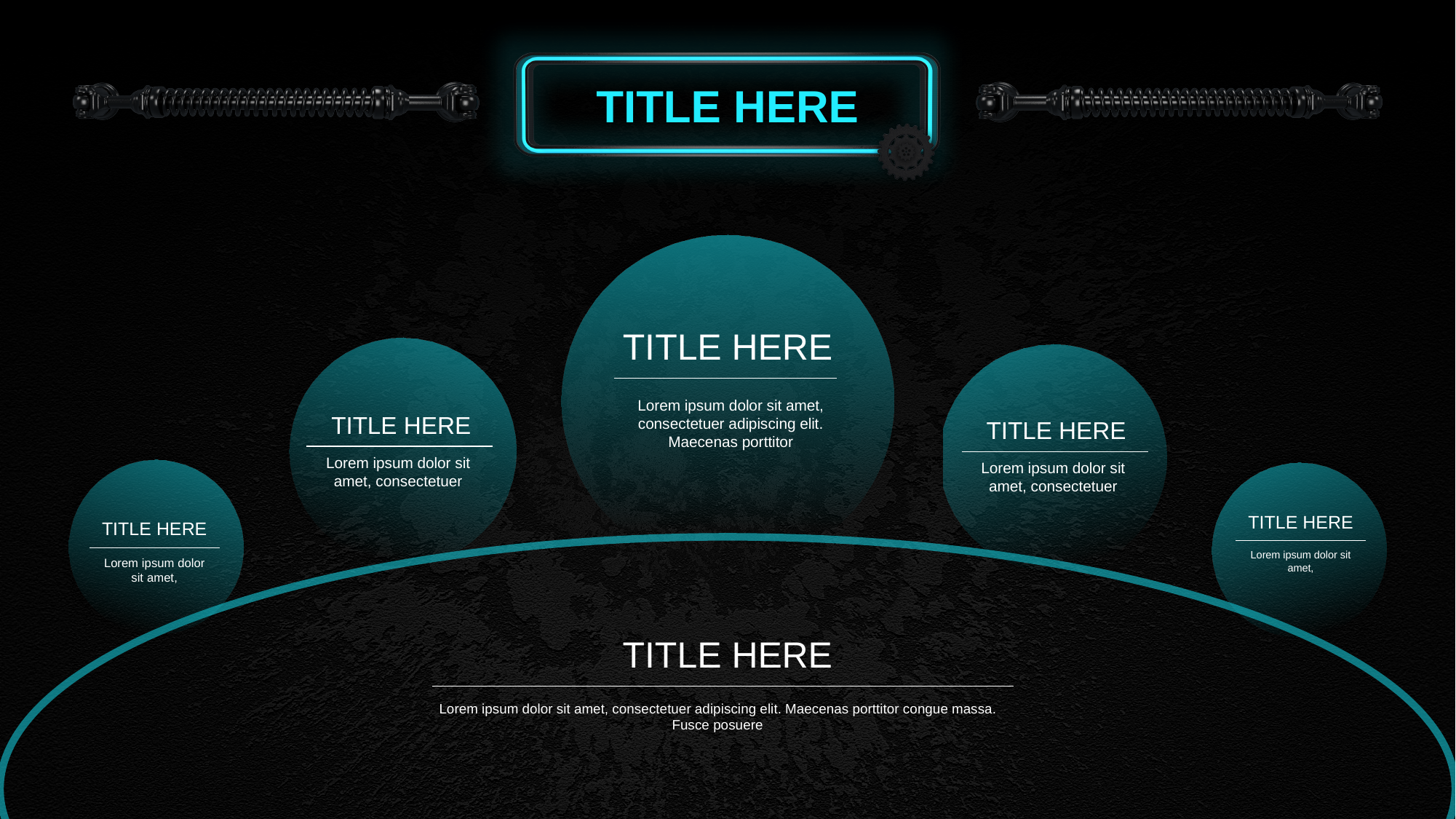

TITLE HERE

TITLE HERE

Lorem ipsum dolor sit amet, consectetuer adipiscing elit. Maecenas porttitor
TITLE HERE
TITLE HERE
Lorem ipsum dolor sit amet, consectetuer
Lorem ipsum dolor sit amet, consectetuer

TITLE HERE
TITLE HERE

Lorem ipsum dolor sit amet,
Lorem ipsum dolor sit amet,
TITLE HERE
Lorem ipsum dolor sit amet, consectetuer adipiscing elit. Maecenas porttitor congue massa. Fusce posuere